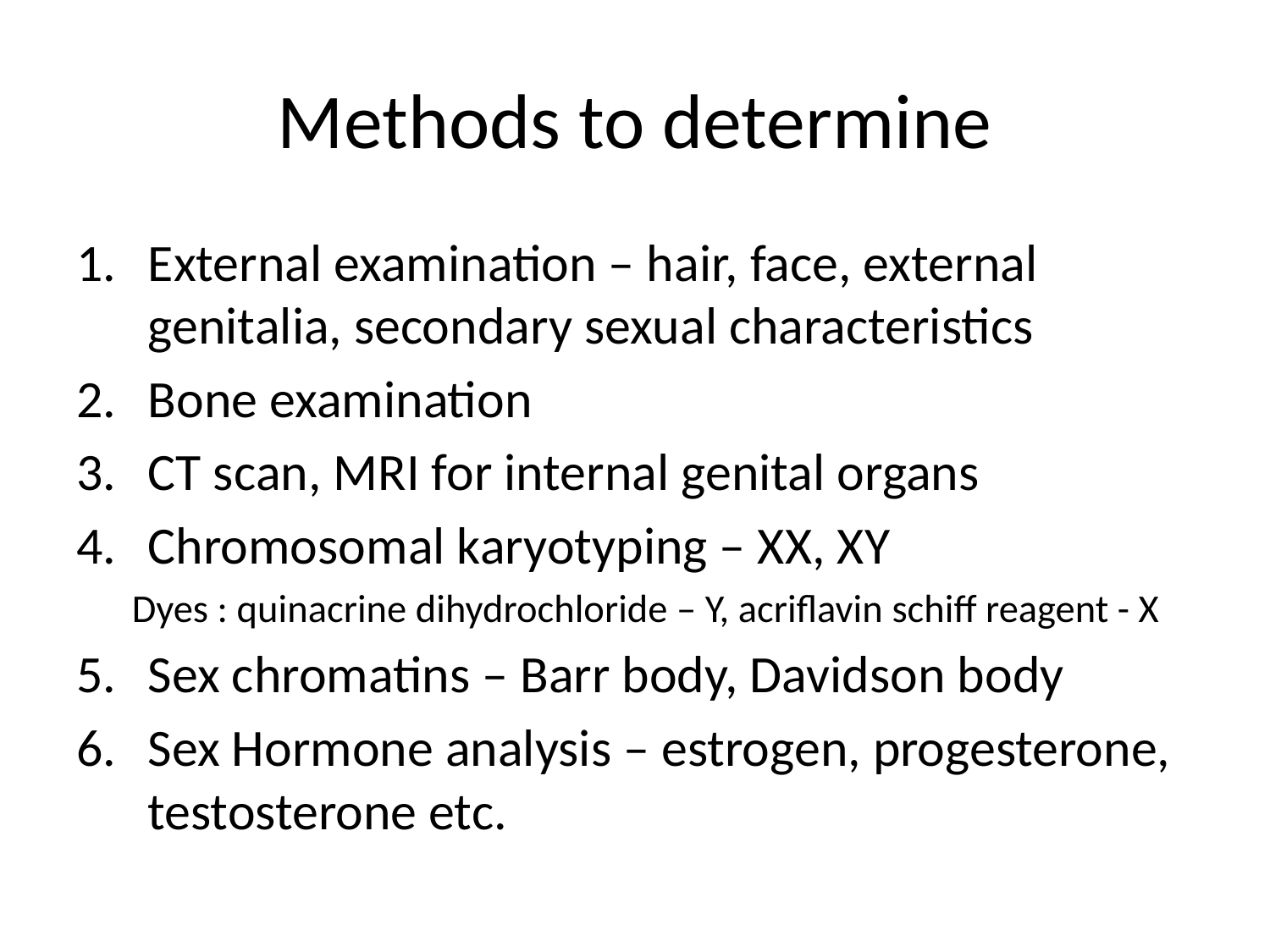

# Methods to determine
External examination – hair, face, external genitalia, secondary sexual characteristics
Bone examination
CT scan, MRI for internal genital organs
Chromosomal karyotyping – XX, XY
Dyes : quinacrine dihydrochloride – Y, acriflavin schiff reagent - X
Sex chromatins – Barr body, Davidson body
Sex Hormone analysis – estrogen, progesterone, testosterone etc.